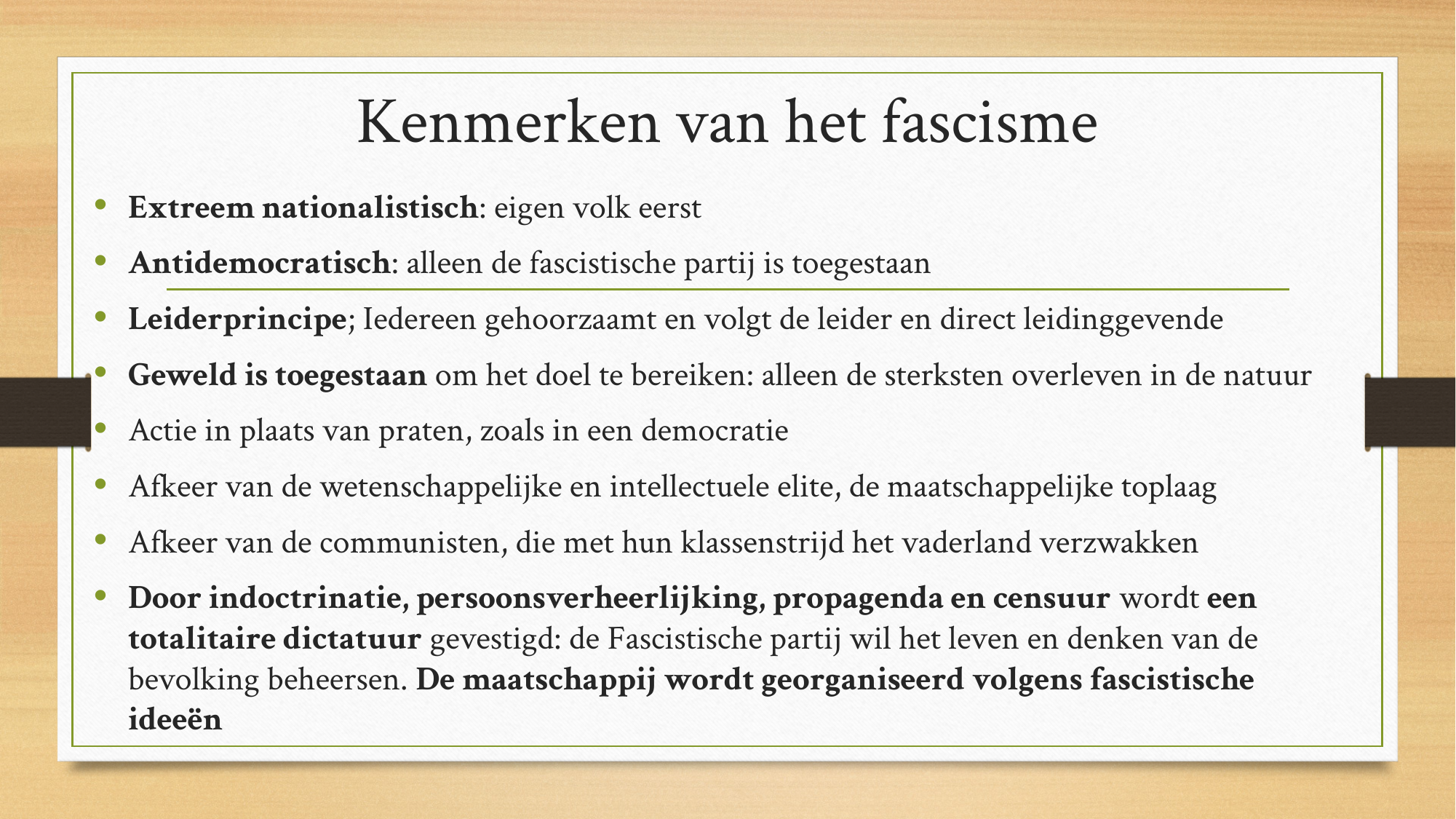

# Kenmerken van het fascisme
Extreem nationalistisch: eigen volk eerst
Antidemocratisch: alleen de fascistische partij is toegestaan
Leiderprincipe; Iedereen gehoorzaamt en volgt de leider en direct leidinggevende
Geweld is toegestaan om het doel te bereiken: alleen de sterksten overleven in de natuur
Actie in plaats van praten, zoals in een democratie
Afkeer van de wetenschappelijke en intellectuele elite, de maatschappelijke toplaag
Afkeer van de communisten, die met hun klassenstrijd het vaderland verzwakken
Door indoctrinatie, persoonsverheerlijking, propagenda en censuur wordt een totalitaire dictatuur gevestigd: de Fascistische partij wil het leven en denken van de bevolking beheersen. De maatschappij wordt georganiseerd volgens fascistische ideeën